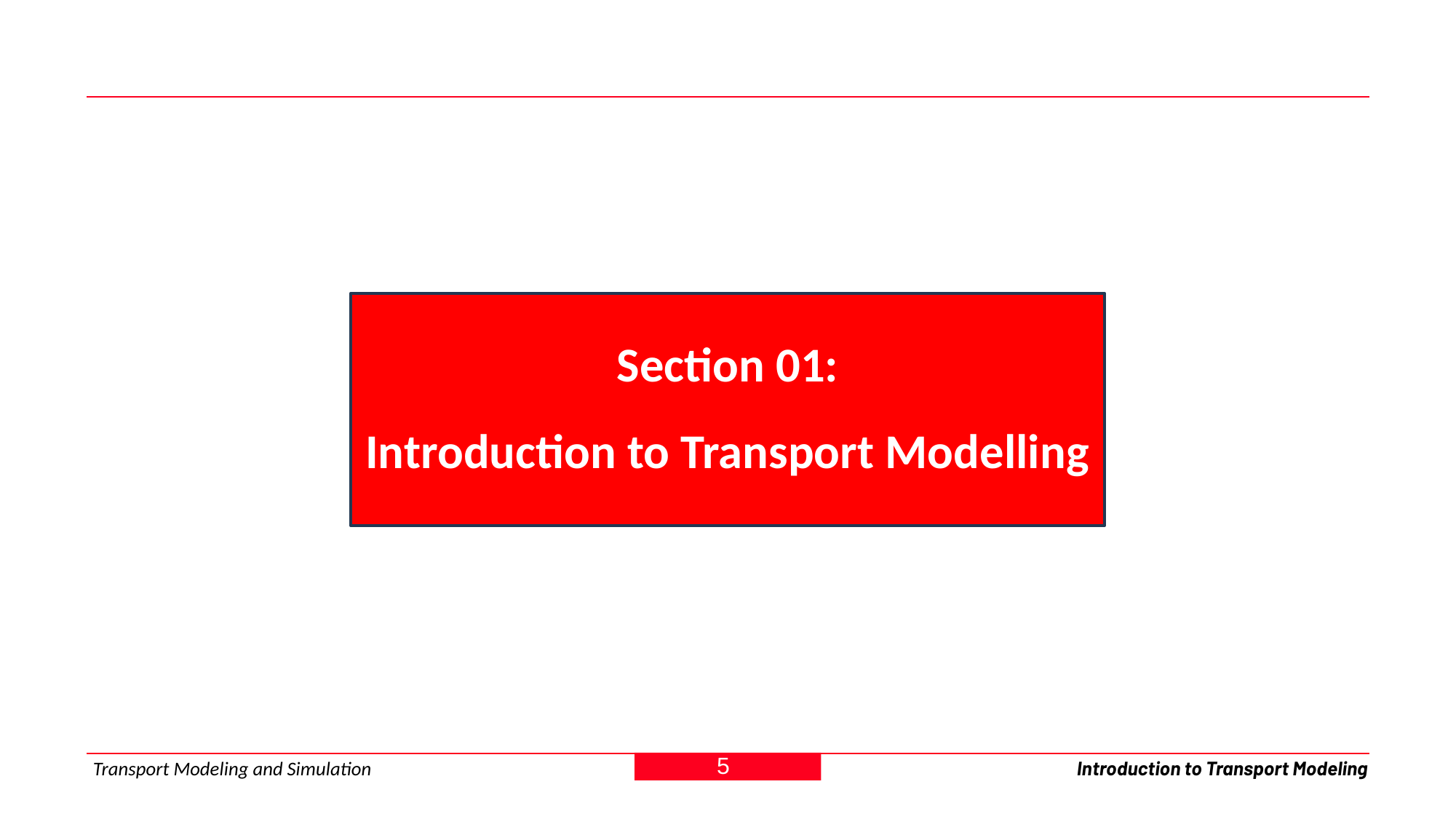

Section 01:
Introduction to Transport Modelling
5
Transport Modeling and Simulation
Introduction to Transport Modeling